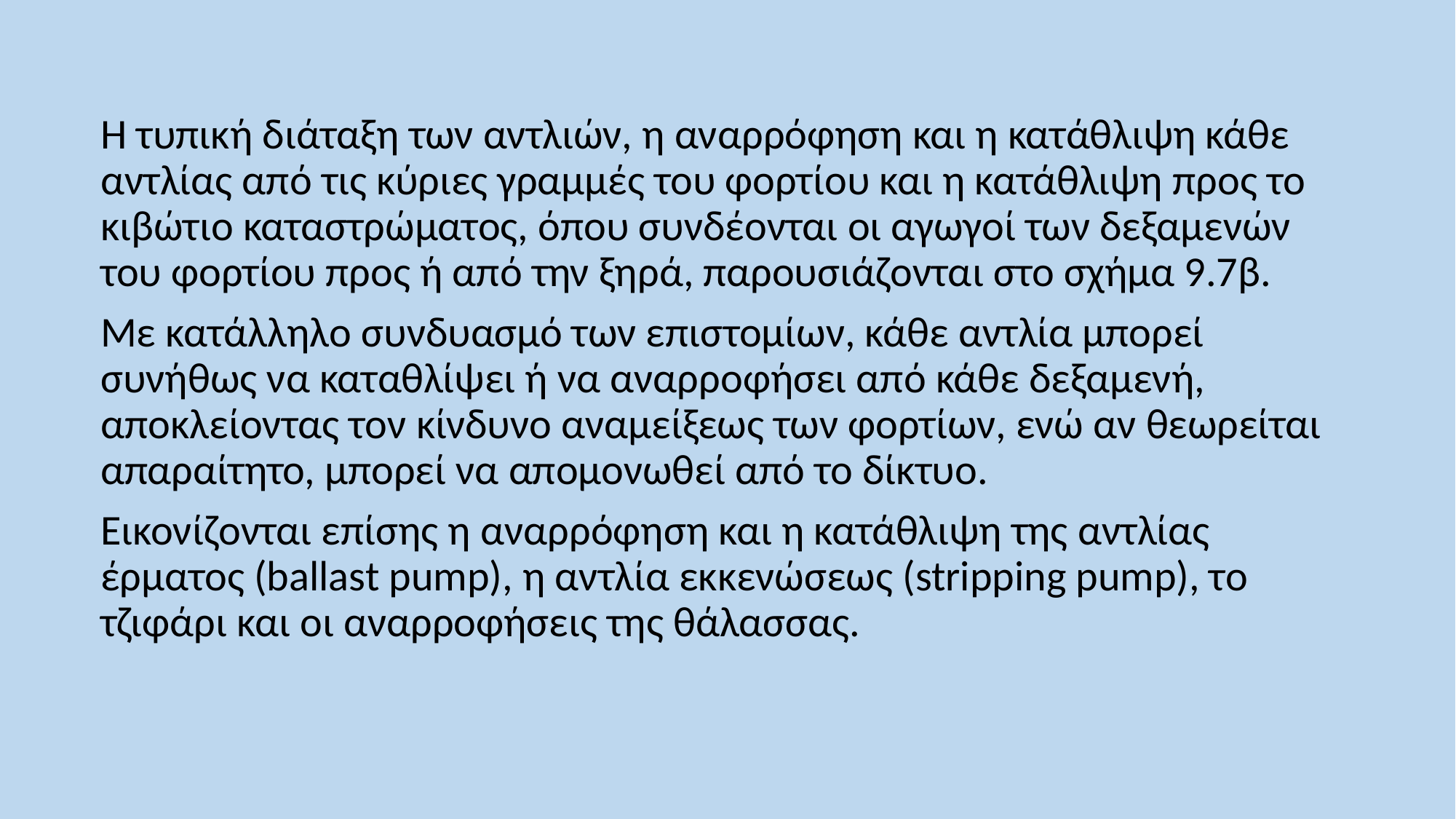

Η τυπική διάταξη των αντλιών, η αναρρόφηση και η κατάθλιψη κάθε αντλίας από τις κύριες γραμμές του φορτίου και η κατάθλιψη προς το κιβώτιο καταστρώματος, όπου συνδέονται οι αγωγοί των δεξαμενών του φορτίου προς ή από την ξηρά, παρουσιάζονται στο σχήμα 9.7β.
Με κατάλληλο συνδυασμό των επιστομίων, κάθε αντλία μπορεί συνήθως να καταθλίψει ή να αναρροφήσει από κάθε δεξαμενή, αποκλείοντας τον κίνδυνο αναμείξεως των φορτίων, ενώ αν θεωρείται απαραίτητο, μπορεί να απομονωθεί από το δίκτυο.
Εικονίζονται επίσης η αναρρόφηση και η κατάθλιψη της αντλίας έρματος (ballast pump), η αντλία εκκενώσεως (stripping pump), το τζιφάρι και οι αναρροφήσεις της θάλασσας.